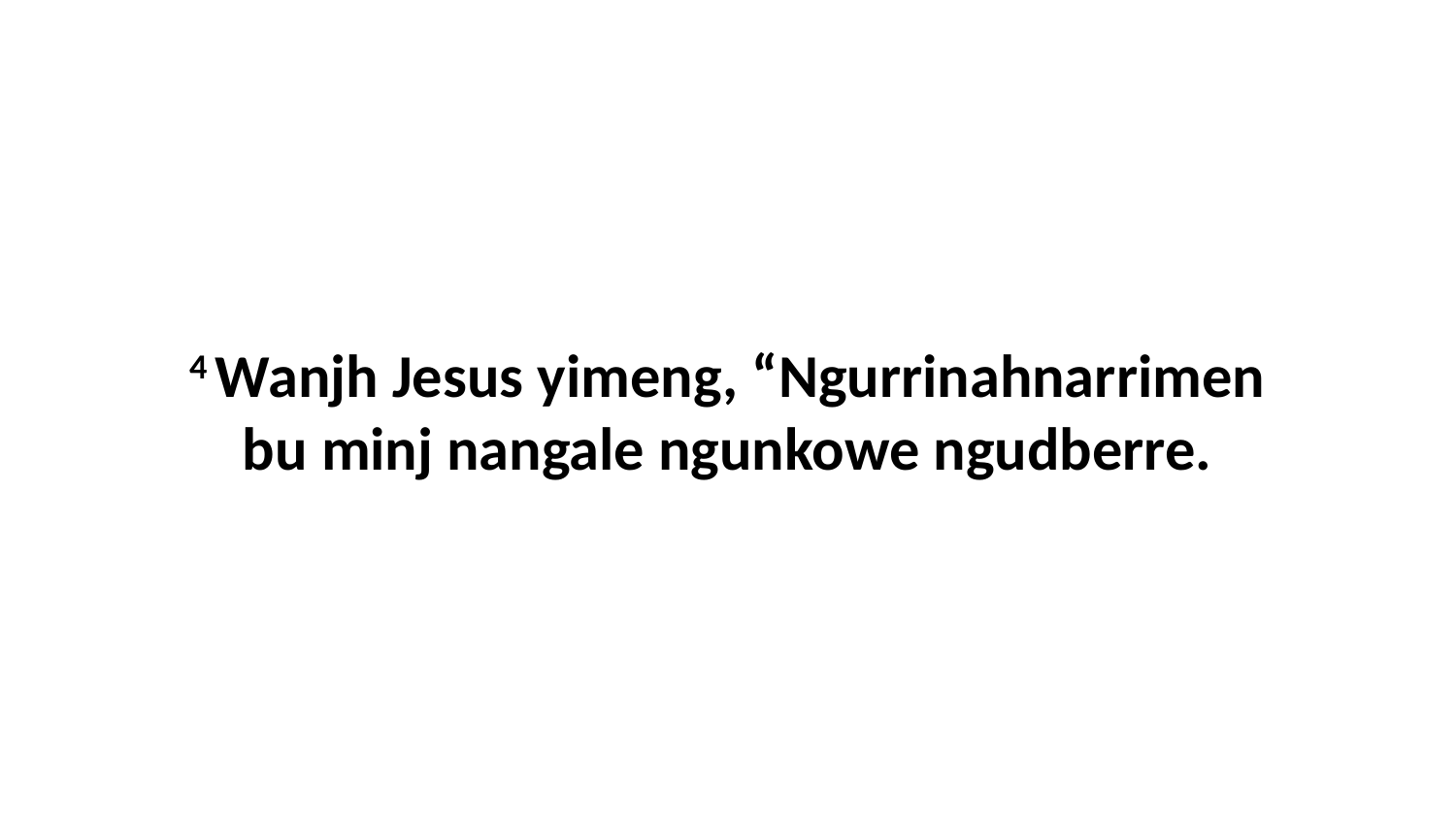

4 Wanjh Jesus yimeng, “Ngurrinahnarrimen bu minj nangale ngunkowe ngudberre.